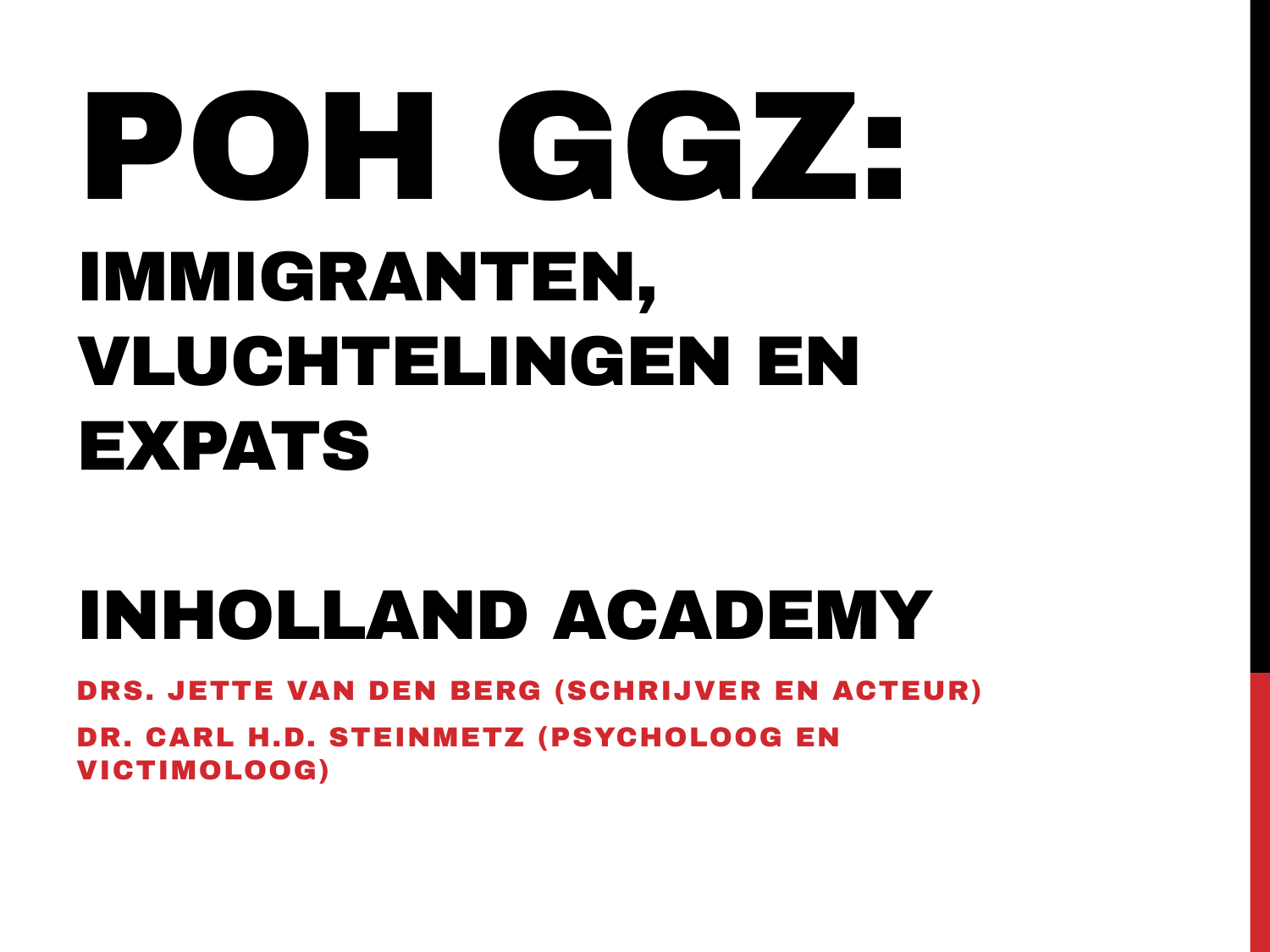

# POH GGZ: immigranten, vluchtelingen en expats INHolland Academy
Drs. Jette van den Berg (schrijver en acteur)
Dr. Carl H.D. Steinmetz (psycholoog en victimoloog)